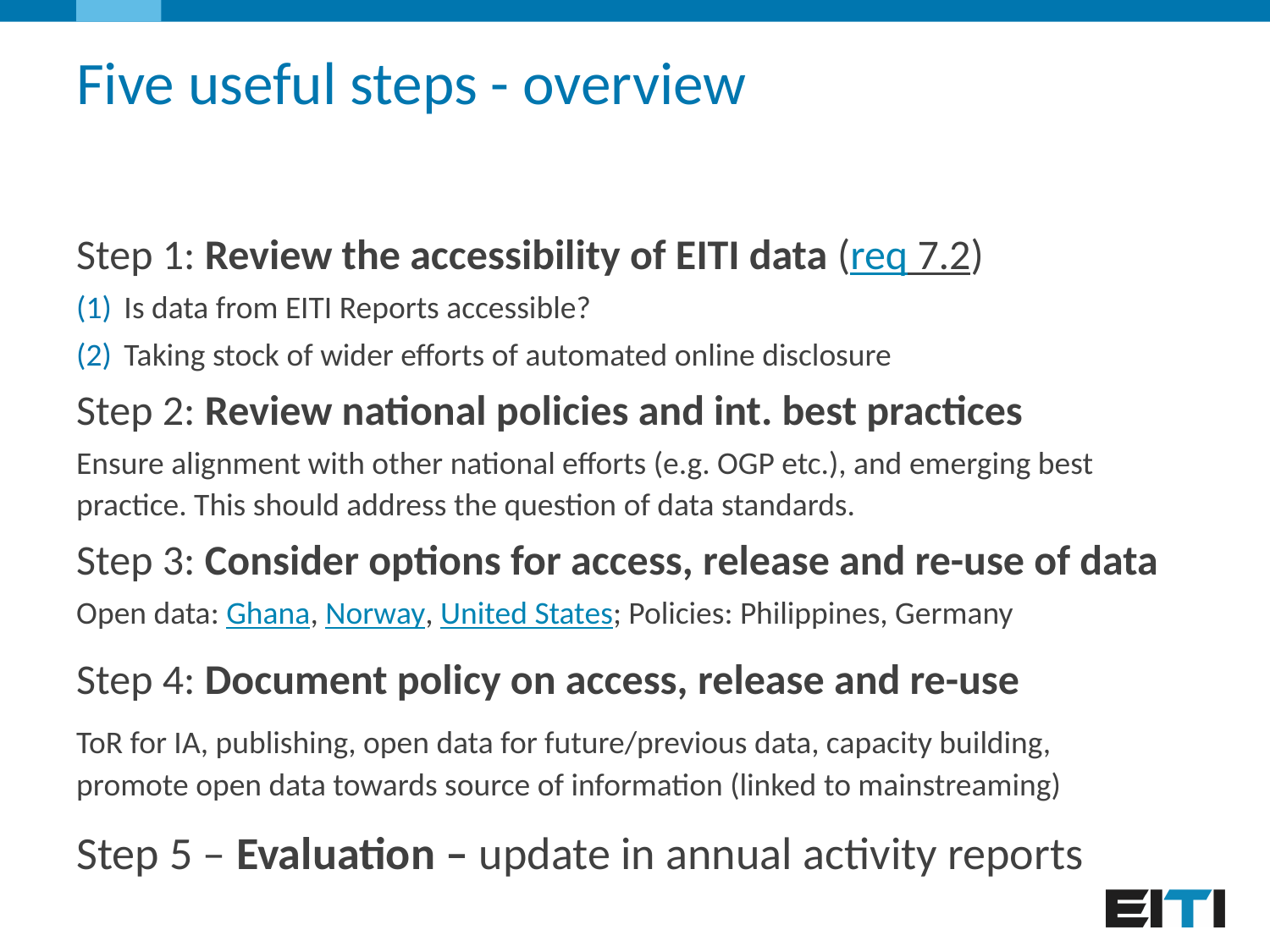

# Five useful steps - overview
Step 1: Review the accessibility of EITI data (req 7.2)
Is data from EITI Reports accessible?
Taking stock of wider efforts of automated online disclosure
Step 2: Review national policies and int. best practices
Ensure alignment with other national efforts (e.g. OGP etc.), and emerging best practice. This should address the question of data standards.
Step 3: Consider options for access, release and re-use of data
Open data: Ghana, Norway, United States; Policies: Philippines, Germany
Step 4: Document policy on access, release and re-use
ToR for IA, publishing, open data for future/previous data, capacity building, promote open data towards source of information (linked to mainstreaming)
Step 5 – Evaluation – update in annual activity reports